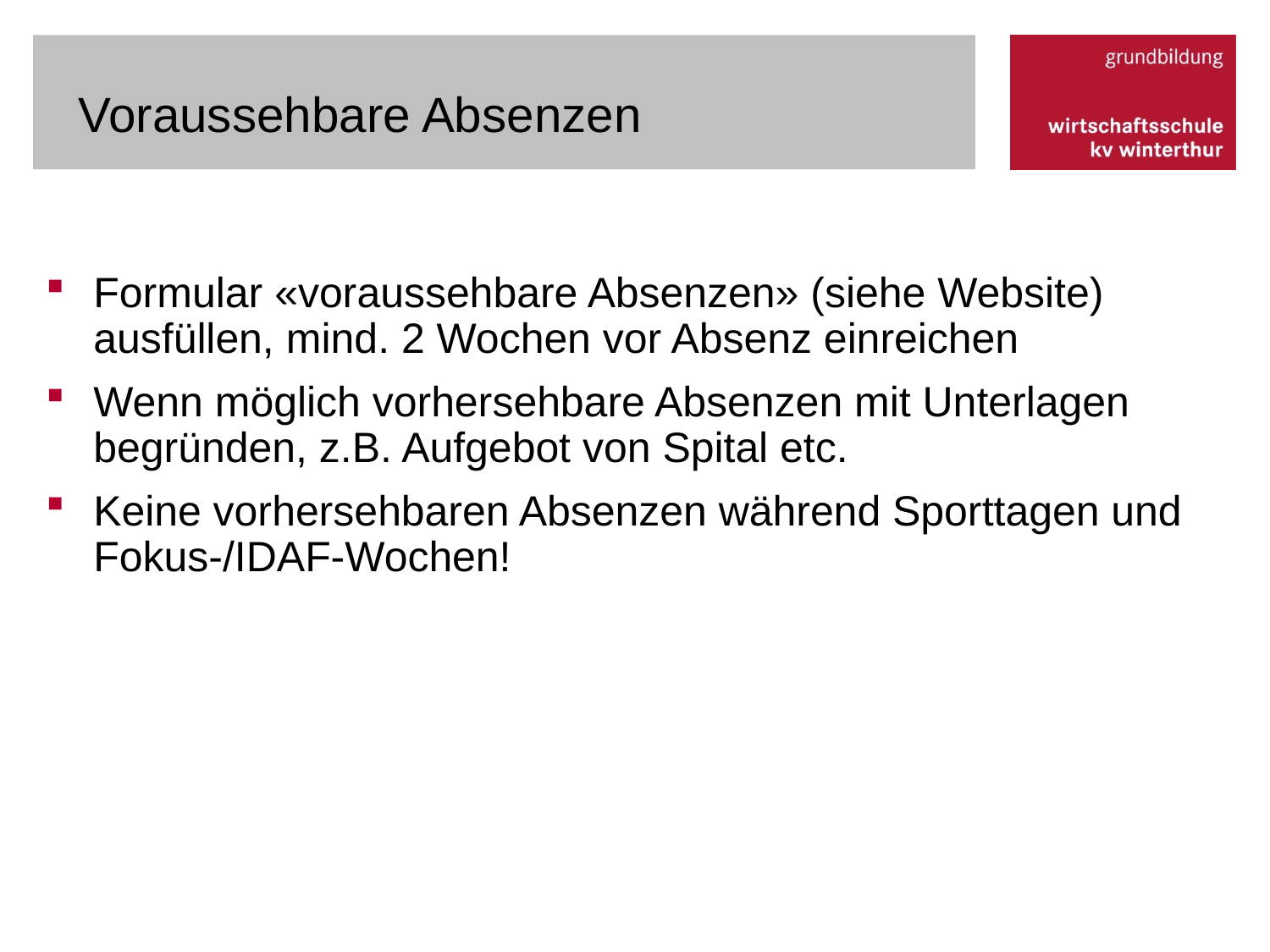

# Voraussehbare Absenzen

Formular «voraussehbare Absenzen» (siehe Website) ausfüllen, mind. 2 Wochen vor Absenz einreichen
Wenn möglich vorhersehbare Absenzen mit Unterlagen begründen, z.B. Aufgebot von Spital etc.
Keine vorhersehbaren Absenzen während Sporttagen und Fokus-/IDAF-Wochen!